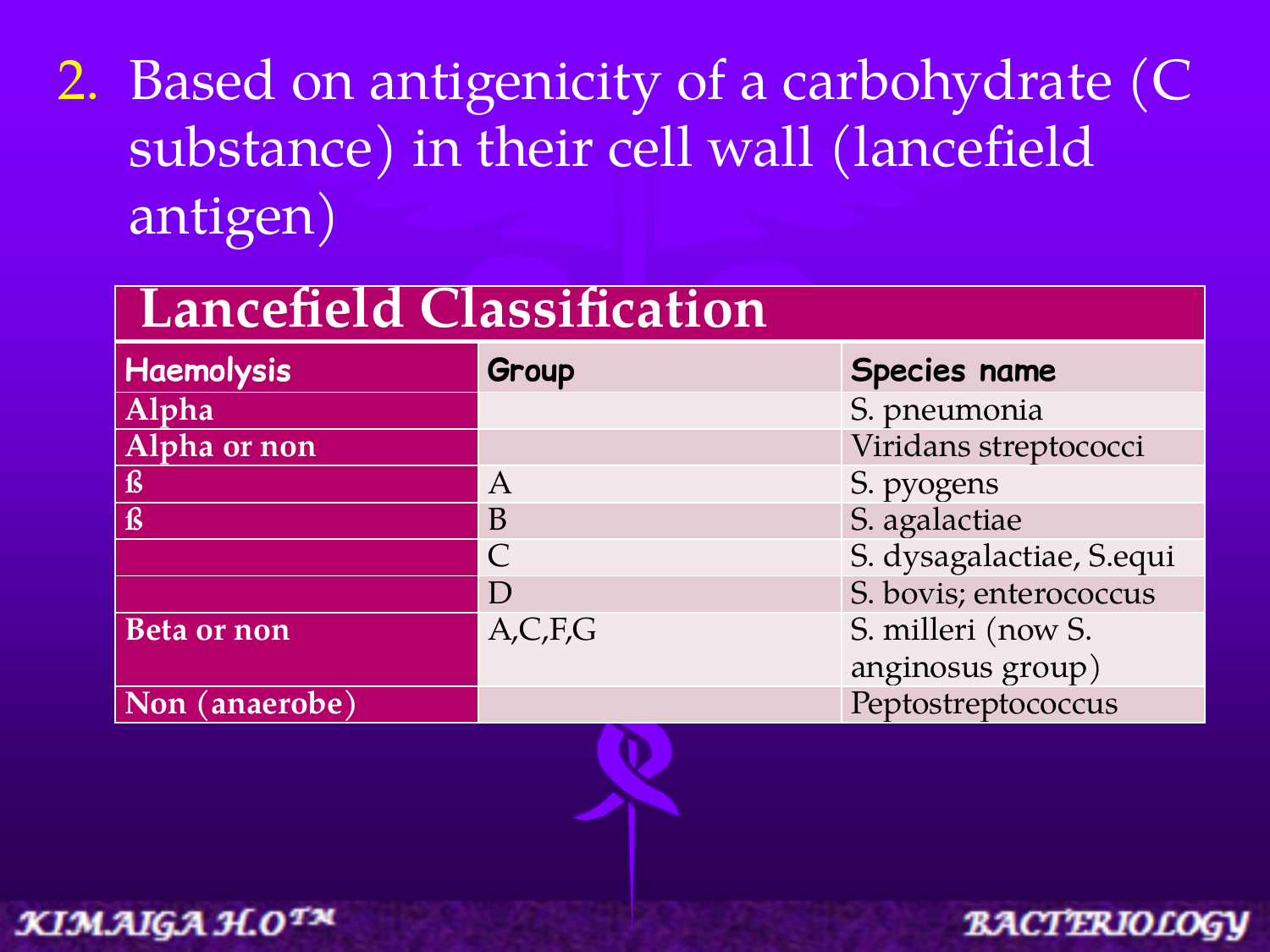

Based on antigenicity of a carbohydrate (C substance) in their cell wall (lancefield antigen)

| Lancefield Classification |  |  |
| --- | --- | --- |
| Haemolysis | Group | Species name |
| Alpha |  | S. pneumonia |
| Alpha or non |  | Viridans streptococci |
| ß | A | S. pyogens |
| ß | B | S. agalactiae |
|  | C | S. dysagalactiae, S.equi |
|  | D | S. bovis; enterococcus |
| Beta or non | A,C,F,G | S. milleri (now S. anginosus group) |
| Non (anaerobe) |  | Peptostreptococcus |